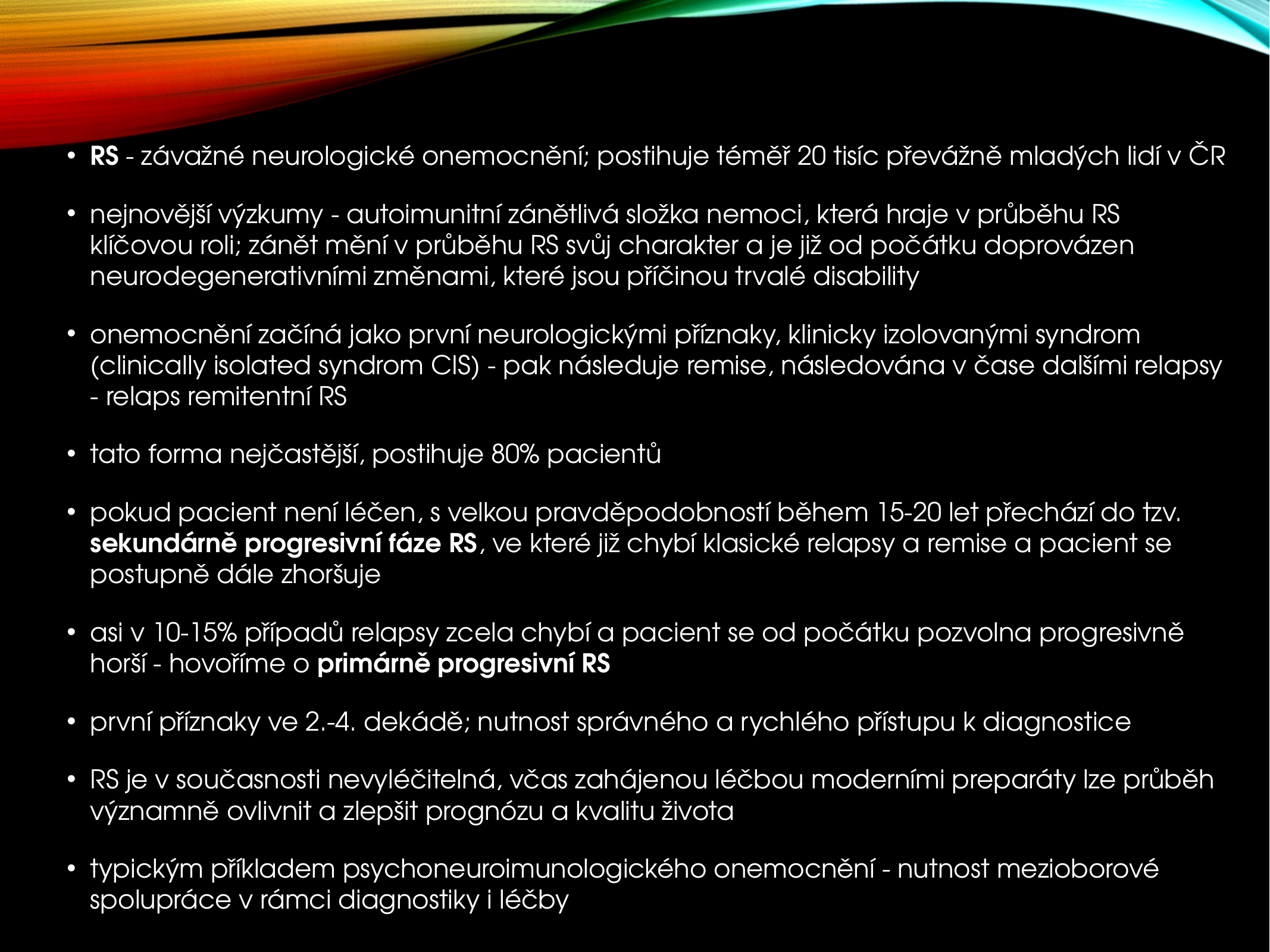

RS - závažné neurologické onemocnění; postihuje téměř 20 tisíc převážně mladých lidí v ČR
nejnovější výzkumy - autoimunitní zánětlivá složka nemoci, která hraje v průběhu RS klíčovou roli; zánět mění v průběhu RS svůj charakter a je již od počátku doprovázen neurodegenerativními změnami, které jsou příčinou trvalé disability
onemocnění začíná jako první neurologickými příznaky, klinicky izolovanými syndrom (clinically isolated syndrom CIS) - pak následuje remise, následována v čase dalšími relapsy - relaps remitentní RS
tato forma nejčastější, postihuje 80% pacientů
pokud pacient není léčen, s velkou pravděpodobností během 15-20 let přechází do tzv. sekundárně progresivní fáze RS, ve které již chybí klasické relapsy a remise a pacient se postupně dále zhoršuje
asi v 10-15% případů relapsy zcela chybí a pacient se od počátku pozvolna progresivně horší - hovoříme o primárně progresivní RS
první příznaky ve 2.-4. dekádě; nutnost správného a rychlého přístupu k diagnostice
RS je v současnosti nevyléčitelná, včas zahájenou léčbou moderními preparáty lze průběh významně ovlivnit a zlepšit prognózu a kvalitu života
typickým příkladem psychoneuroimunologického onemocnění - nutnost mezioborové spolupráce v rámci diagnostiky i léčby